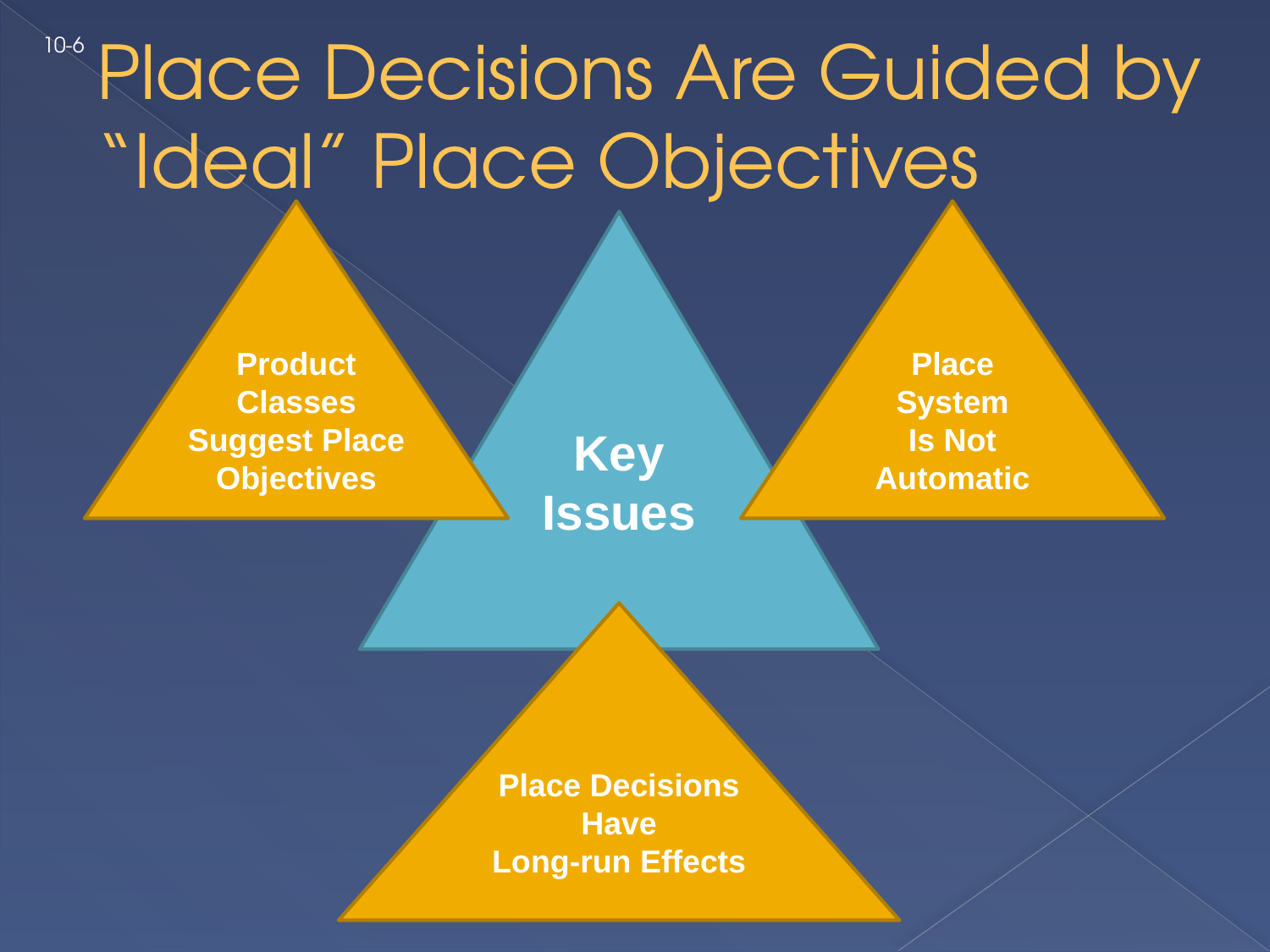

# Place Decisions Are Guided by “Ideal” Place Objectives
10-6
Product
Classes
Suggest Place
Objectives

Place
System
Is Not
Automatic

Key
Issues

Place Decisions
Have
Long-run Effects